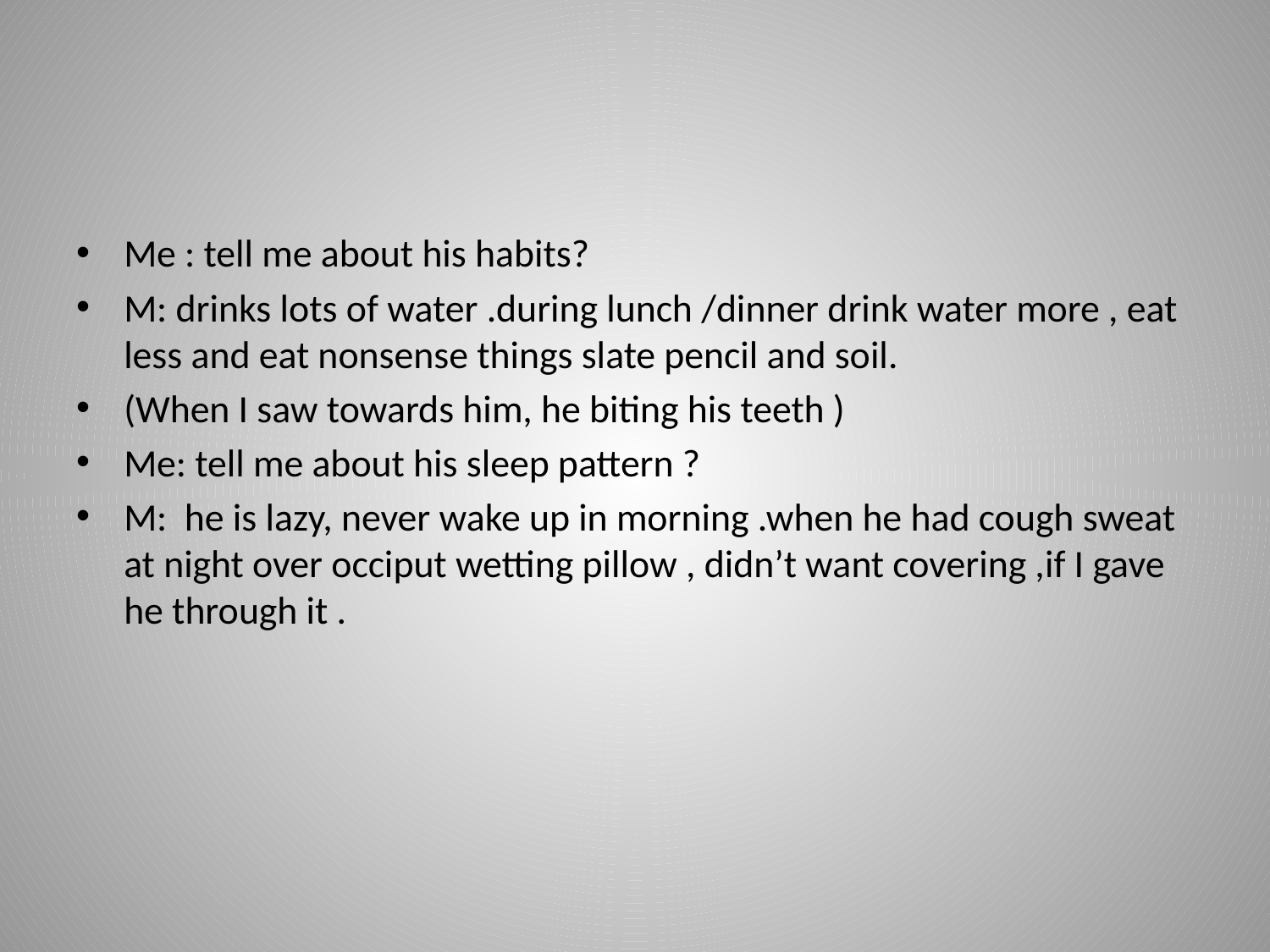

#
Me : tell me about his habits?
M: drinks lots of water .during lunch /dinner drink water more , eat less and eat nonsense things slate pencil and soil.
(When I saw towards him, he biting his teeth )
Me: tell me about his sleep pattern ?
M:  he is lazy, never wake up in morning .when he had cough sweat at night over occiput wetting pillow , didn’t want covering ,if I gave he through it .